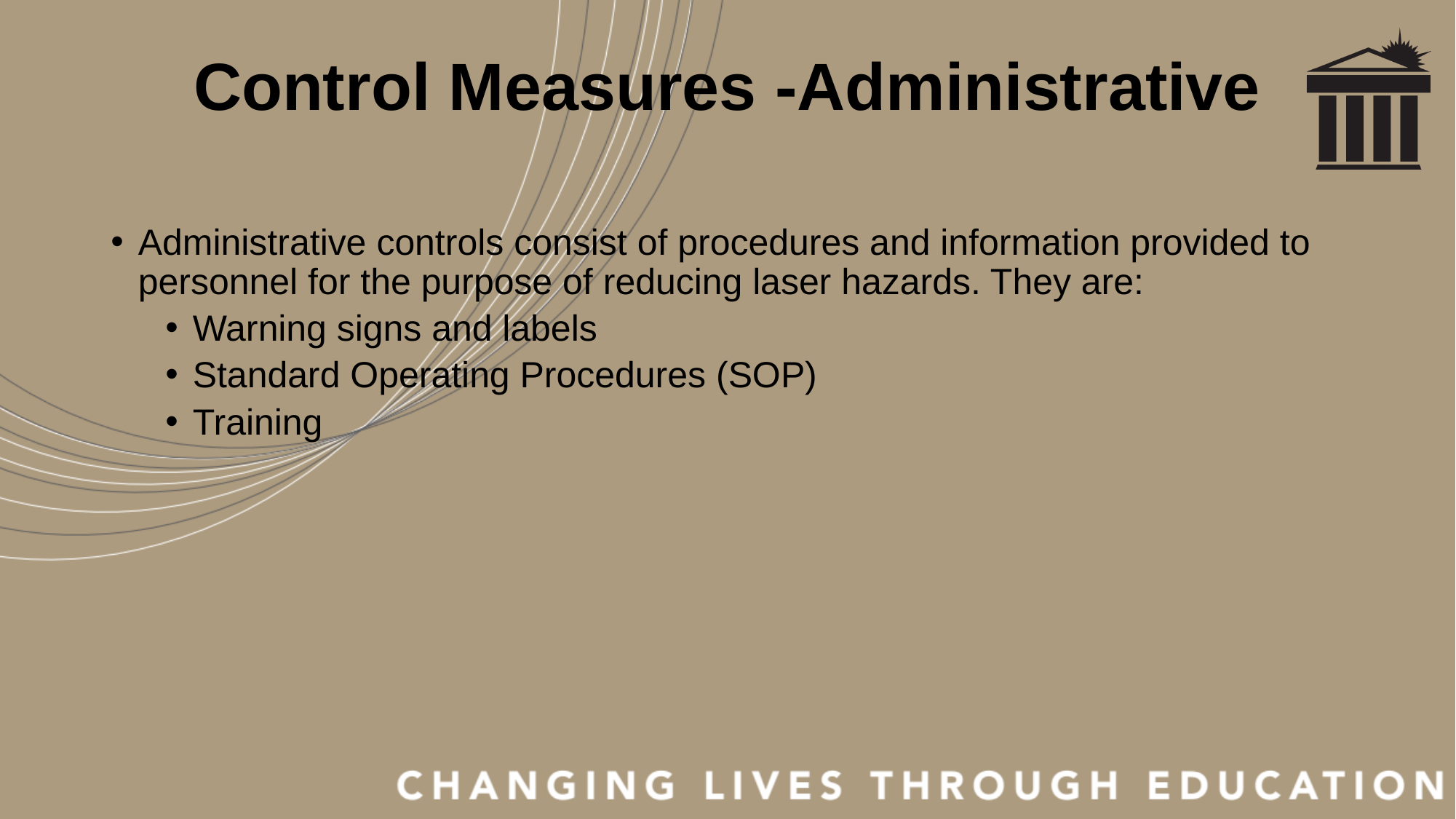

# Control Measures -Administrative
Administrative controls consist of procedures and information provided to personnel for the purpose of reducing laser hazards. They are:
Warning signs and labels
Standard Operating Procedures (SOP)
Training